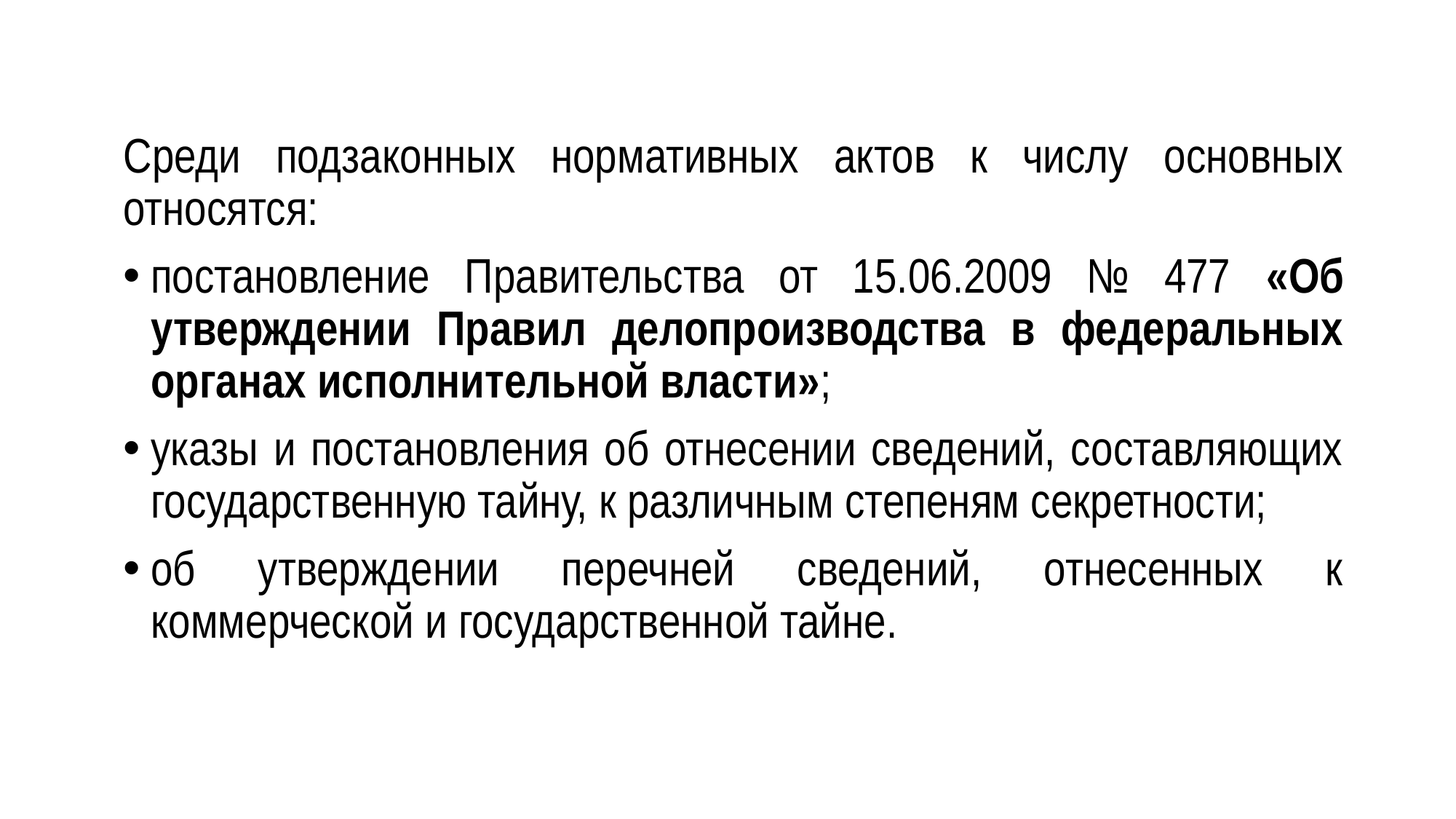

Среди подзаконных нормативных актов к числу основных относятся:
постановление Правительства от 15.06.2009 № 477 «Об утверждении Правил делопроизводства в федеральных органах исполнительной власти»;
указы и постановления об отнесении сведений, составляющих государственную тайну, к различным степеням секретности;
об утверждении перечней сведений, отнесенных к коммерческой и государственной тайне.